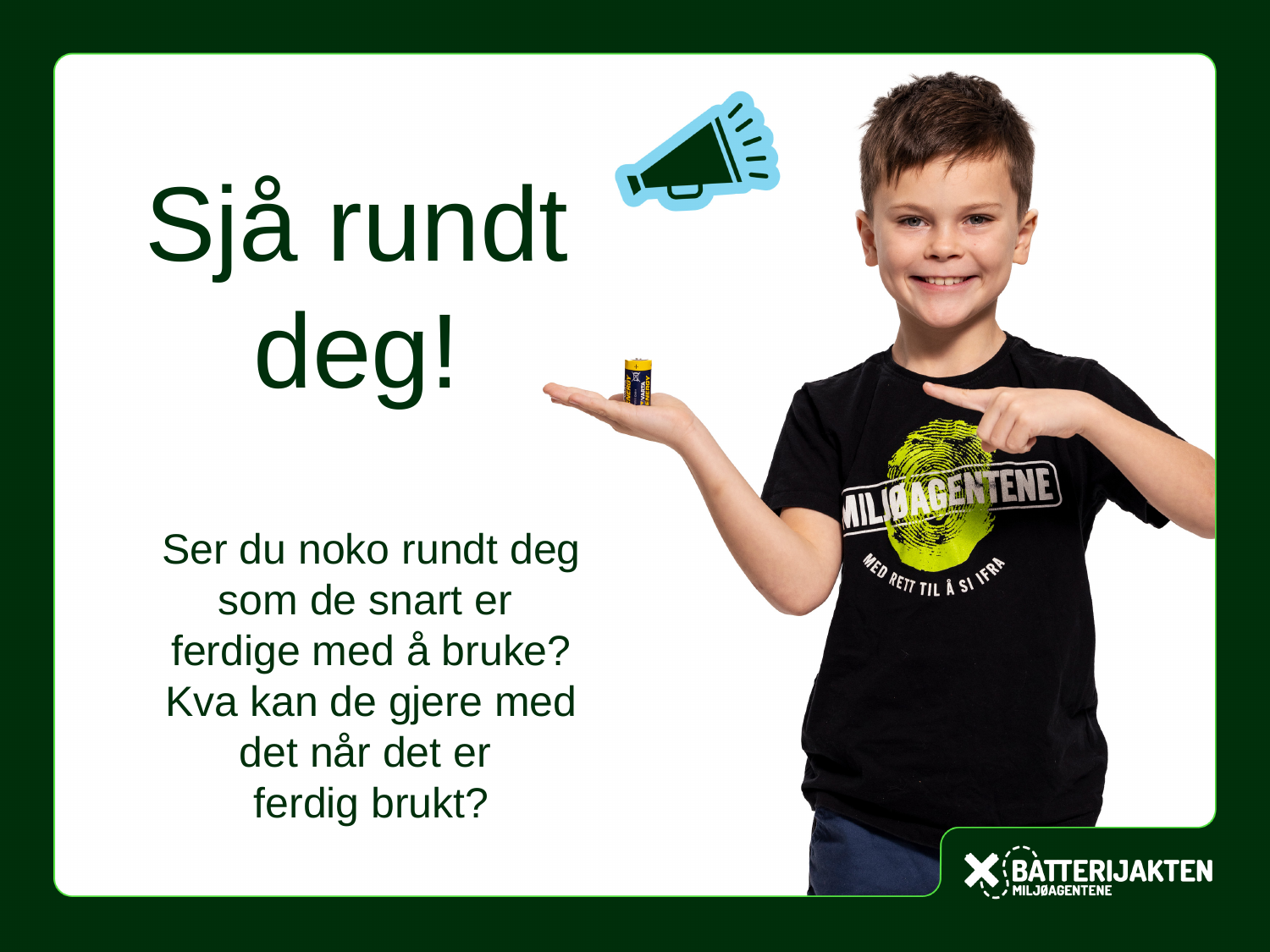

Sjå rundt deg!
Ser du noko rundt deg som de snart er
ferdige med å bruke? Kva kan de gjere med det når det er
ferdig brukt?